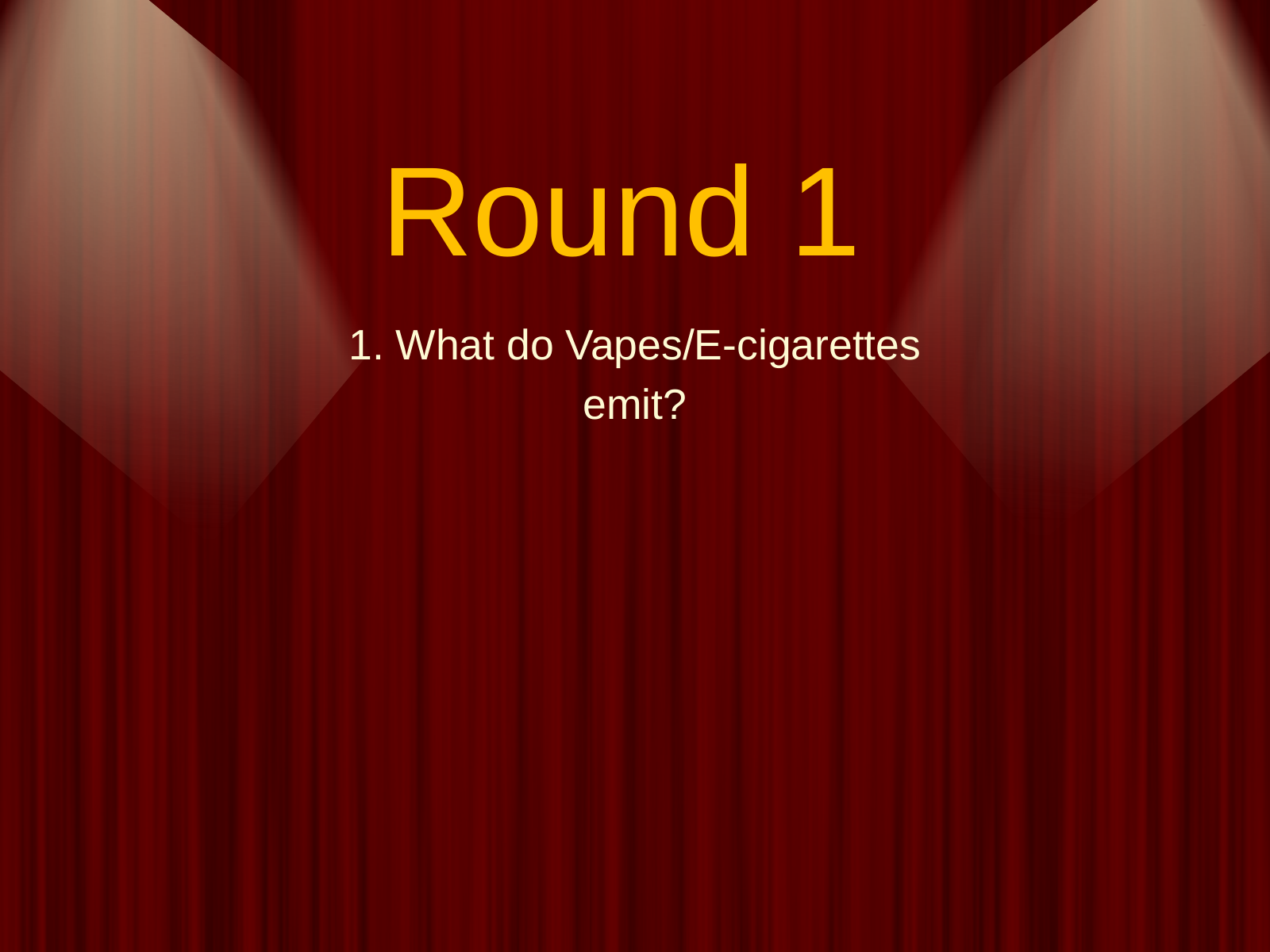

Round 1
1. What do Vapes/E-cigarettes emit?